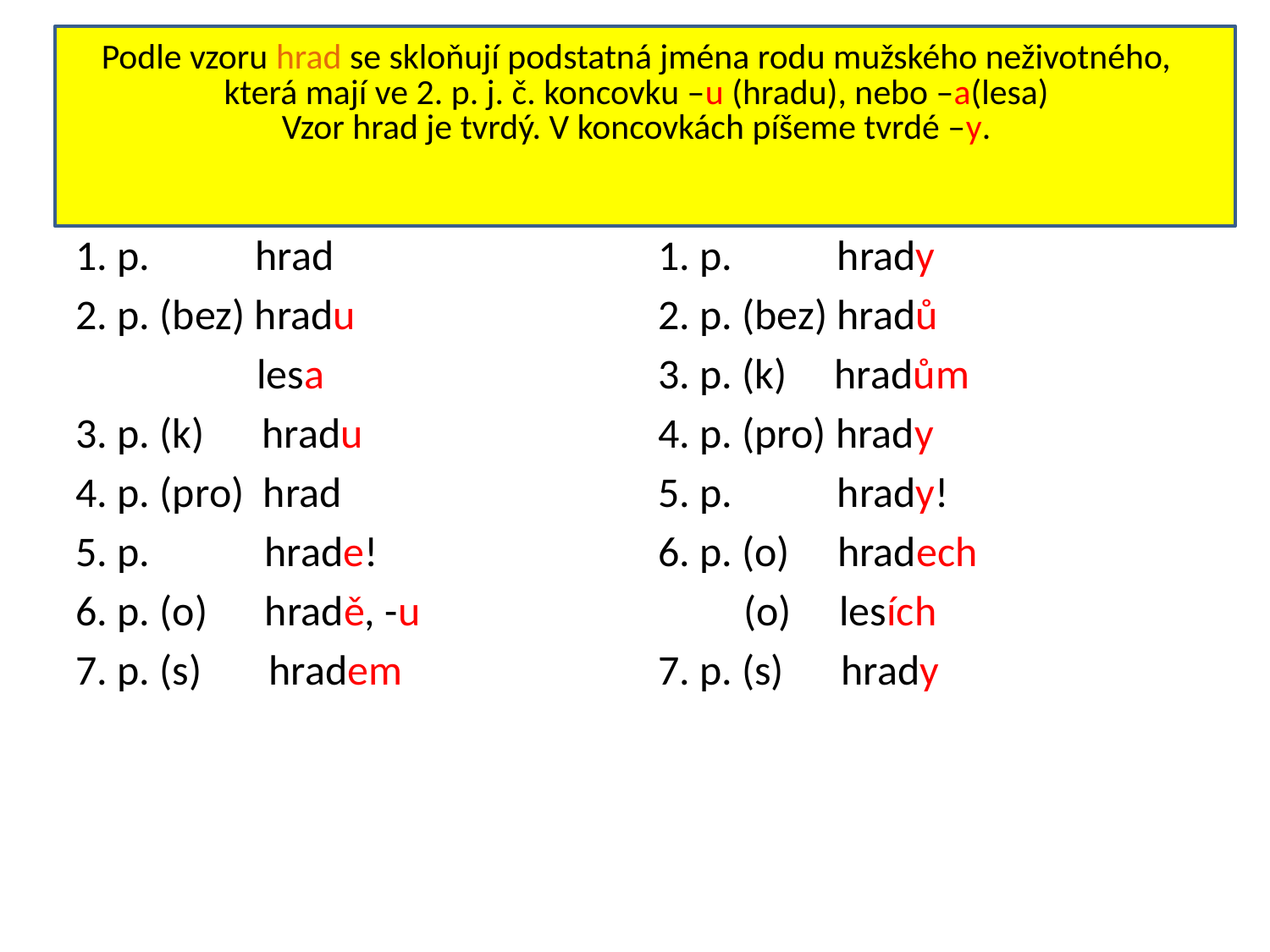

Podle vzoru hrad se skloňují podstatná jména rodu mužského neživotného, která mají ve 2. p. j. č. koncovku –u (hradu), nebo –a(lesa)
Vzor hrad je tvrdý. V koncovkách píšeme tvrdé –y.
1. p.           hrad
2. p. (bez) hradu
                   lesa
3. p. (k)      hradu
4. p. (pro)  hrad
5. p.            hrade!
6. p. (o)      hradě, -u
7. p. (s)       hradem
1. p.           hrady
2. p. (bez) hradů
3. p. (k)     hradům
4. p. (pro) hrady
5. p.           hrady!
6. p. (o)     hradech
         (o)     lesích
7. p. (s)      hrady